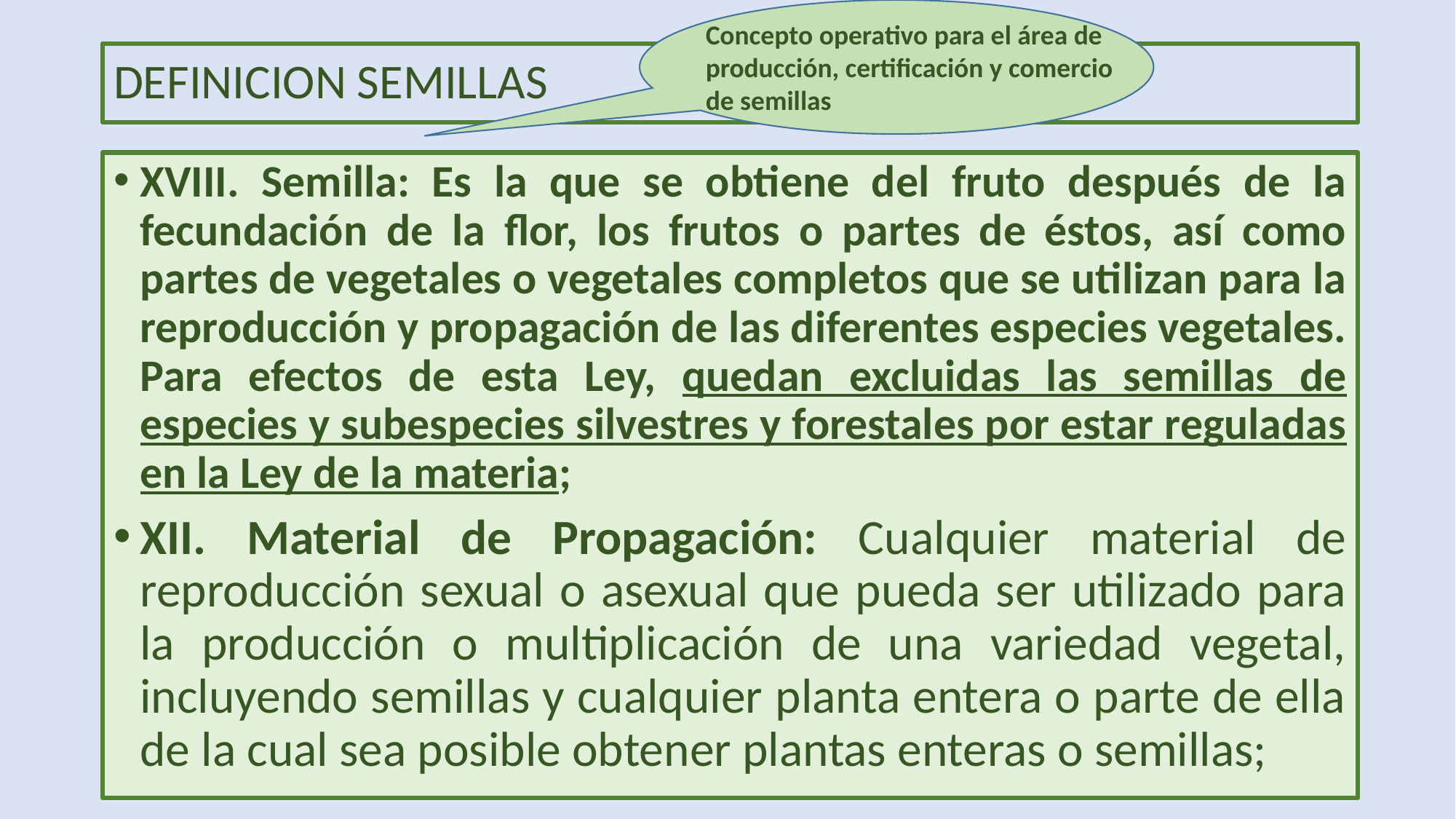

Concepto operativo para el área de producción, certificación y comercio de semillas
# DEFINICION SEMILLAS
XVIII. Semilla: Es la que se obtiene del fruto después de la fecundación de la flor, los frutos o partes de éstos, así como partes de vegetales o vegetales completos que se utilizan para la reproducción y propagación de las diferentes especies vegetales. Para efectos de esta Ley, quedan excluidas las semillas de especies y subespecies silvestres y forestales por estar reguladas en la Ley de la materia;
XII. Material de Propagación: Cualquier material de reproducción sexual o asexual que pueda ser utilizado para la producción o multiplicación de una variedad vegetal, incluyendo semillas y cualquier planta entera o parte de ella de la cual sea posible obtener plantas enteras o semillas;